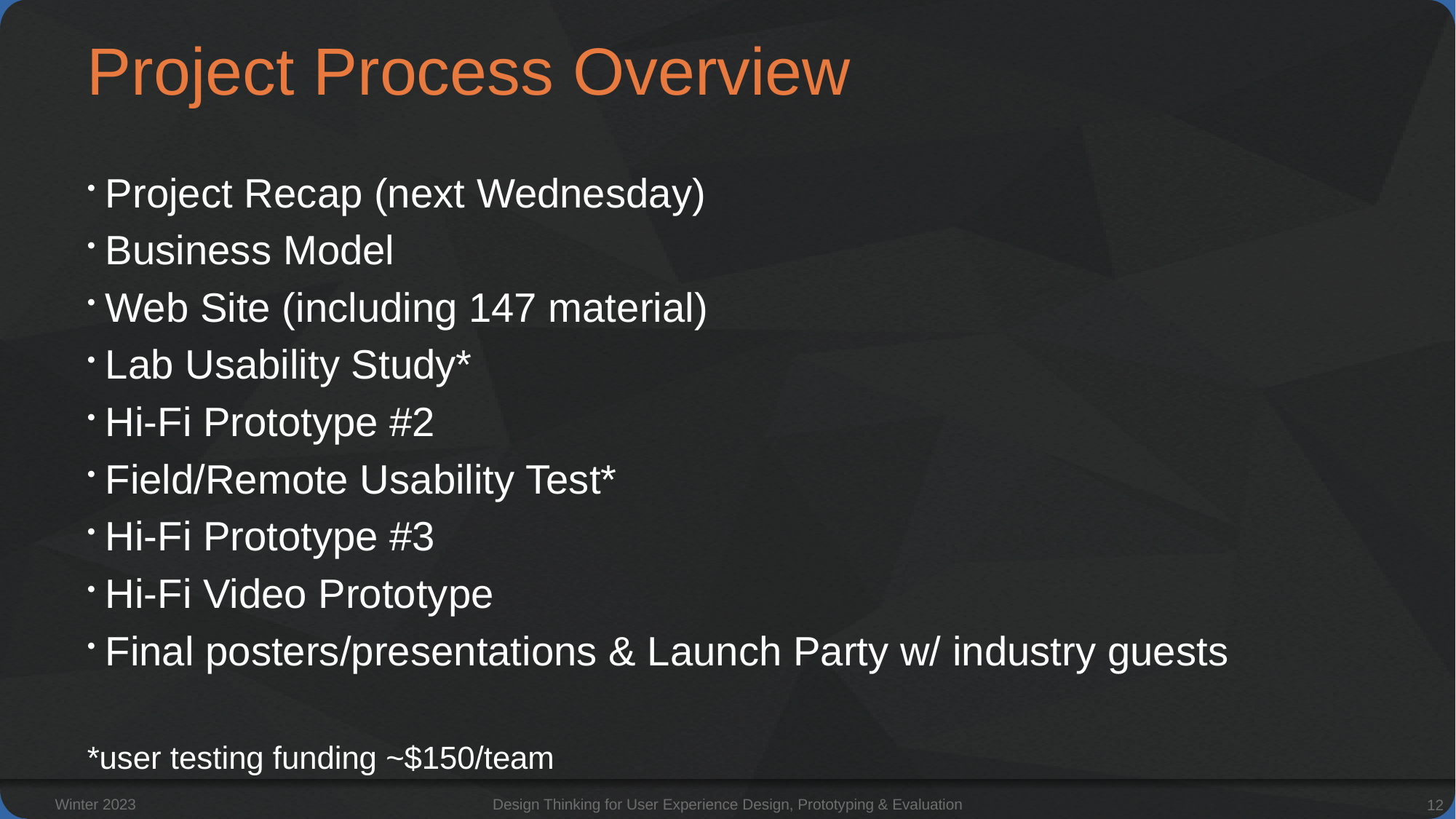

# Project Process Overview
Project Recap (next Wednesday)
Business Model
Web Site (including 147 material)
Lab Usability Study*
Hi-Fi Prototype #2
Field/Remote Usability Test*
Hi-Fi Prototype #3
Hi-Fi Video Prototype
Final posters/presentations & Launch Party w/ industry guests

*user testing funding ~$150/team
Winter 2023
Design Thinking for User Experience Design, Prototyping & Evaluation
12